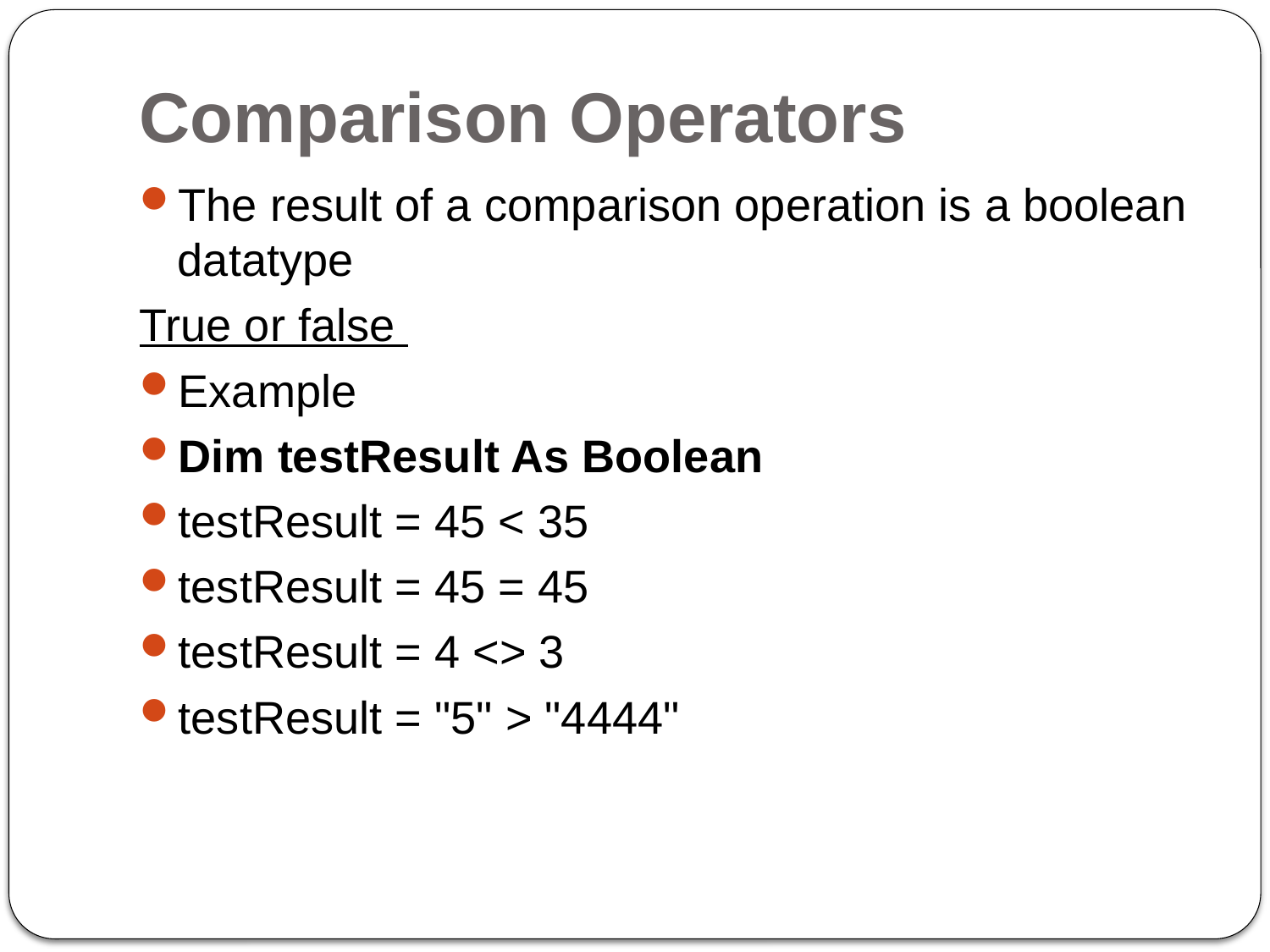

# Comparison Operators
The result of a comparison operation is a boolean datatype
True or false
Example
Dim testResult As Boolean
testResult = 45 < 35
testResult = 45 = 45
testResult = 4 <> 3
testResult = "5" > "4444"